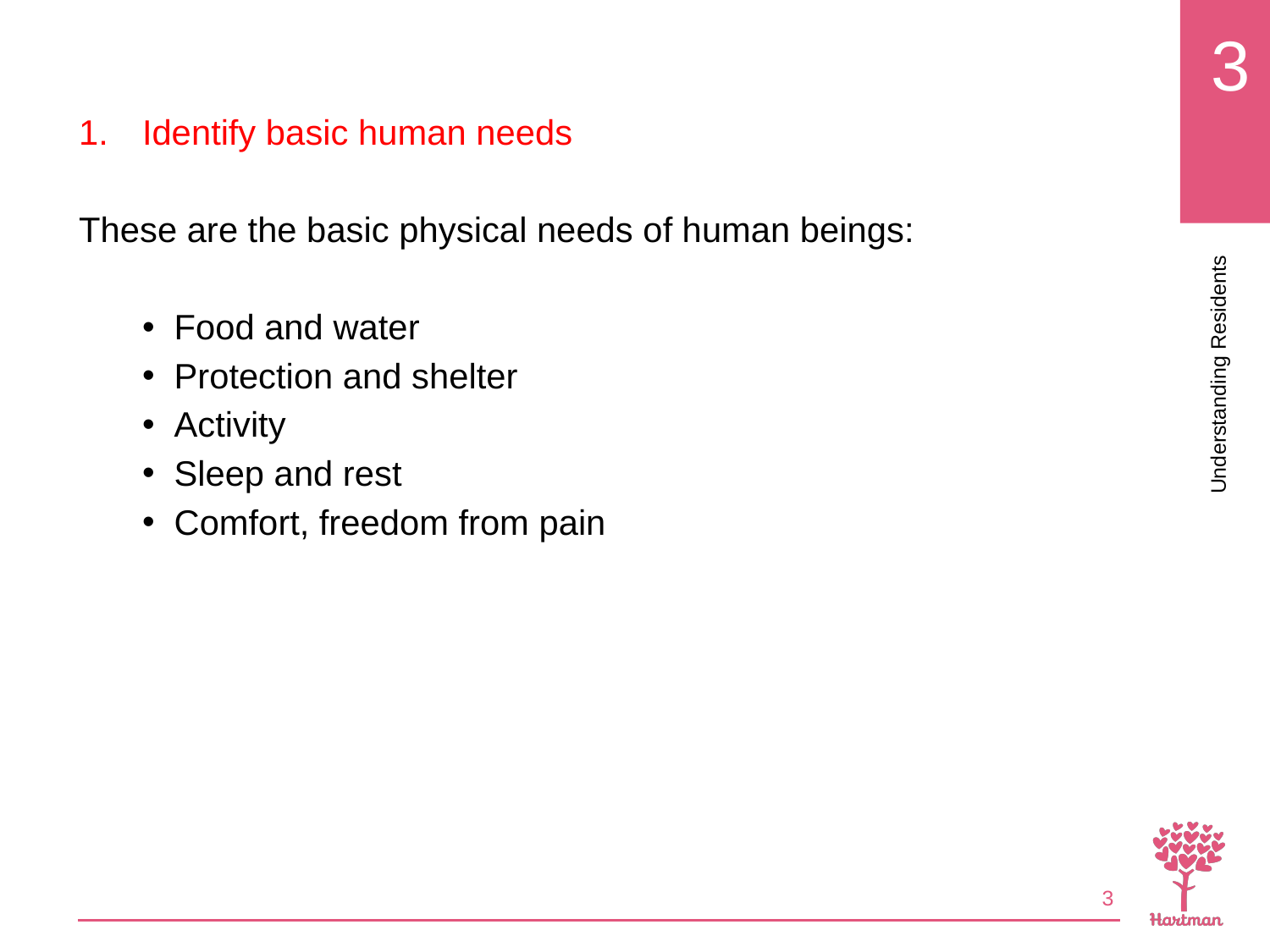

# LO1, content 1
Identify basic human needs

These are the basic physical needs of human beings:

Food and water
Protection and shelter
Activity
Sleep and rest
Comfort, freedom from pain

3